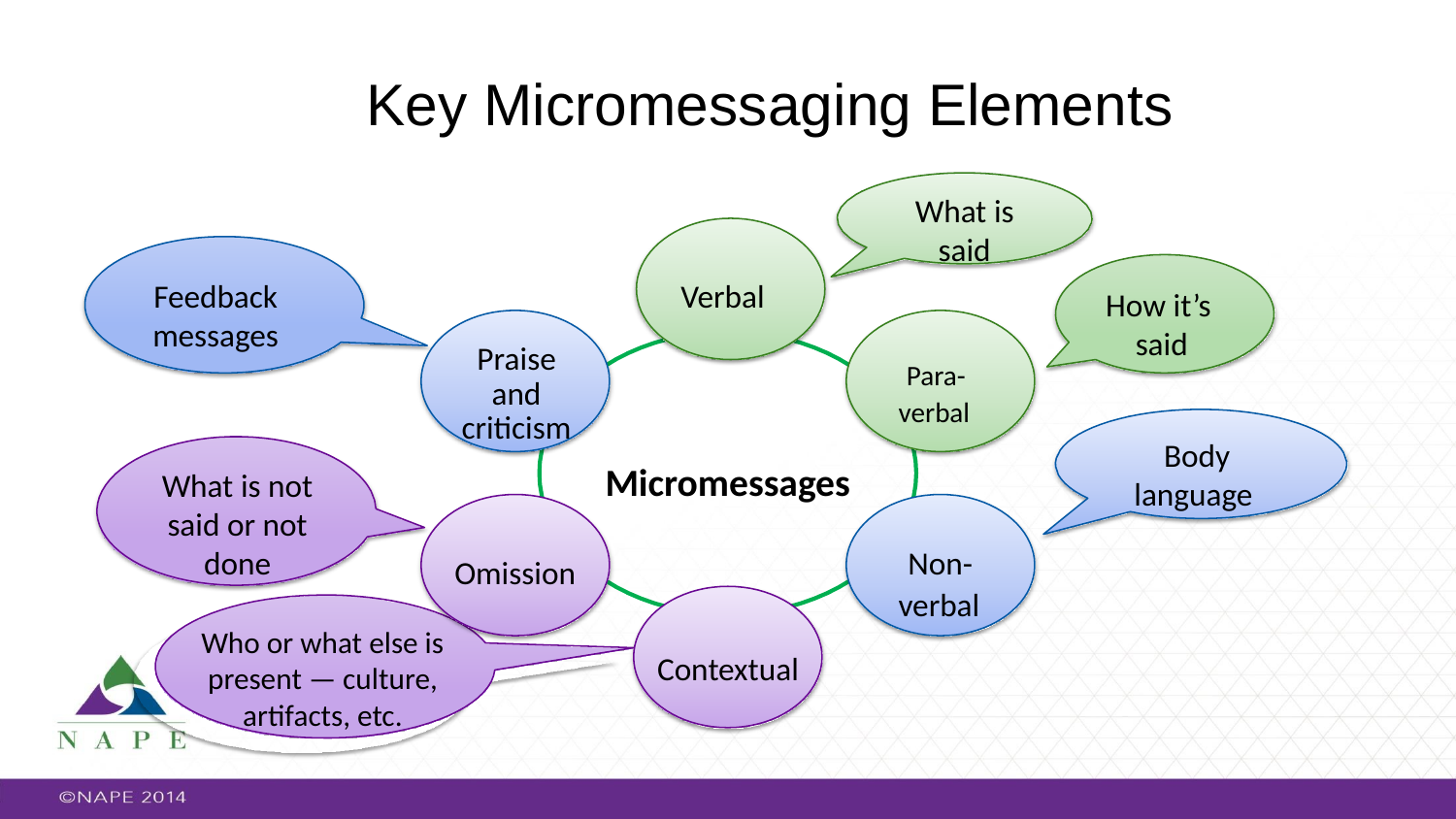

# Key Micromessaging Elements

What is
said

Feedback messages
Verbal
How it’s said

Praise and criticism
Para- verbal

Body language

Micromessages
What is not said or not done

Non- verbal
Omission

Who or what else is present — culture, artifacts, etc.
Contextual